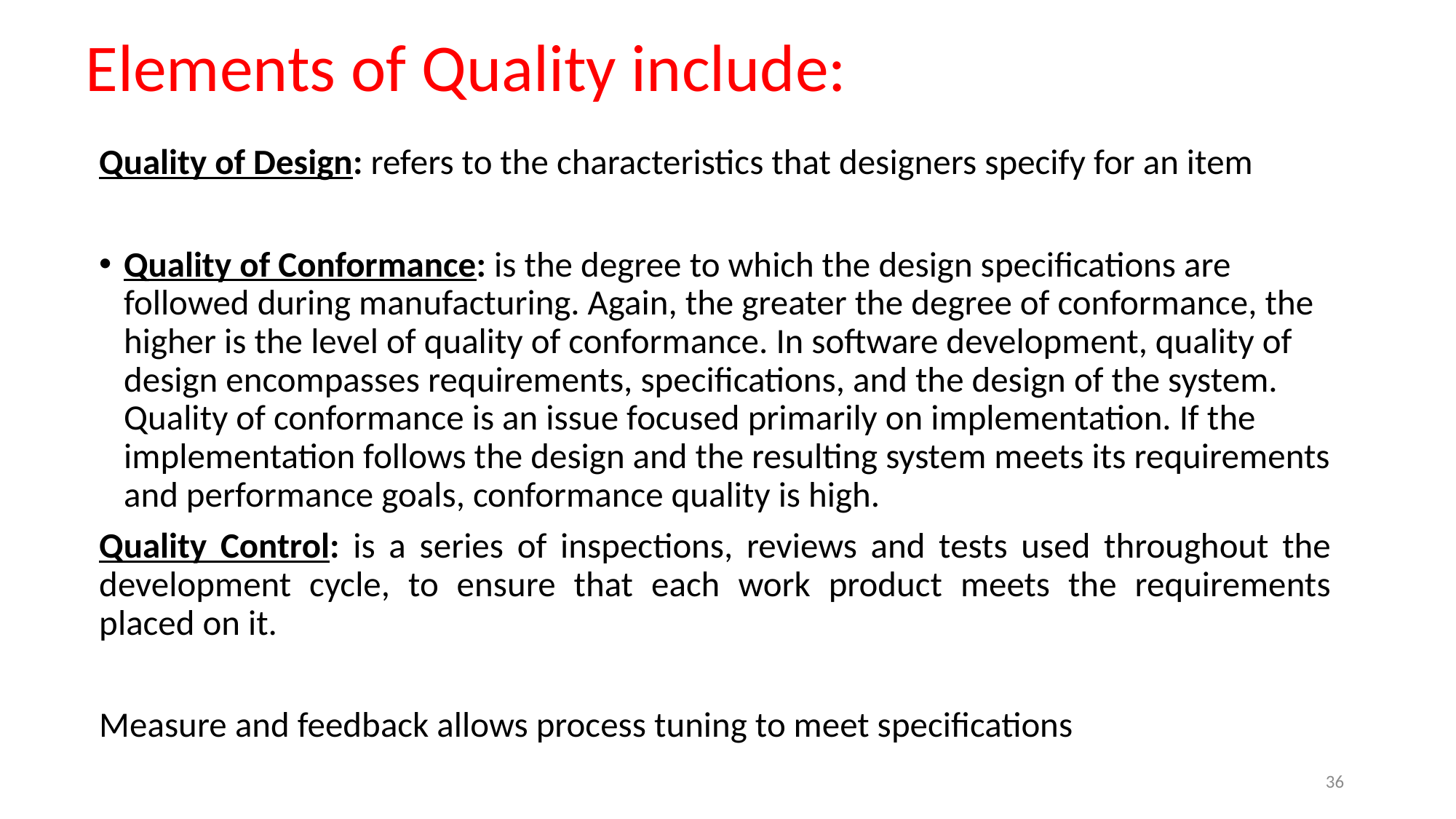

Elements of Quality include:
Quality of Design: refers to the characteristics that designers specify for an item

Quality of Conformance: is the degree to which the design specifications are followed during manufacturing. Again, the greater the degree of conformance, the higher is the level of quality of conformance. In software development, quality of design encompasses requirements, specifications, and the design of the system. Quality of conformance is an issue focused primarily on implementation. If the implementation follows the design and the resulting system meets its requirements and performance goals, conformance quality is high.
Quality Control: is a series of inspections, reviews and tests used throughout the development cycle, to ensure that each work product meets the requirements placed on it.

Measure and feedback allows process tuning to meet specifications
36